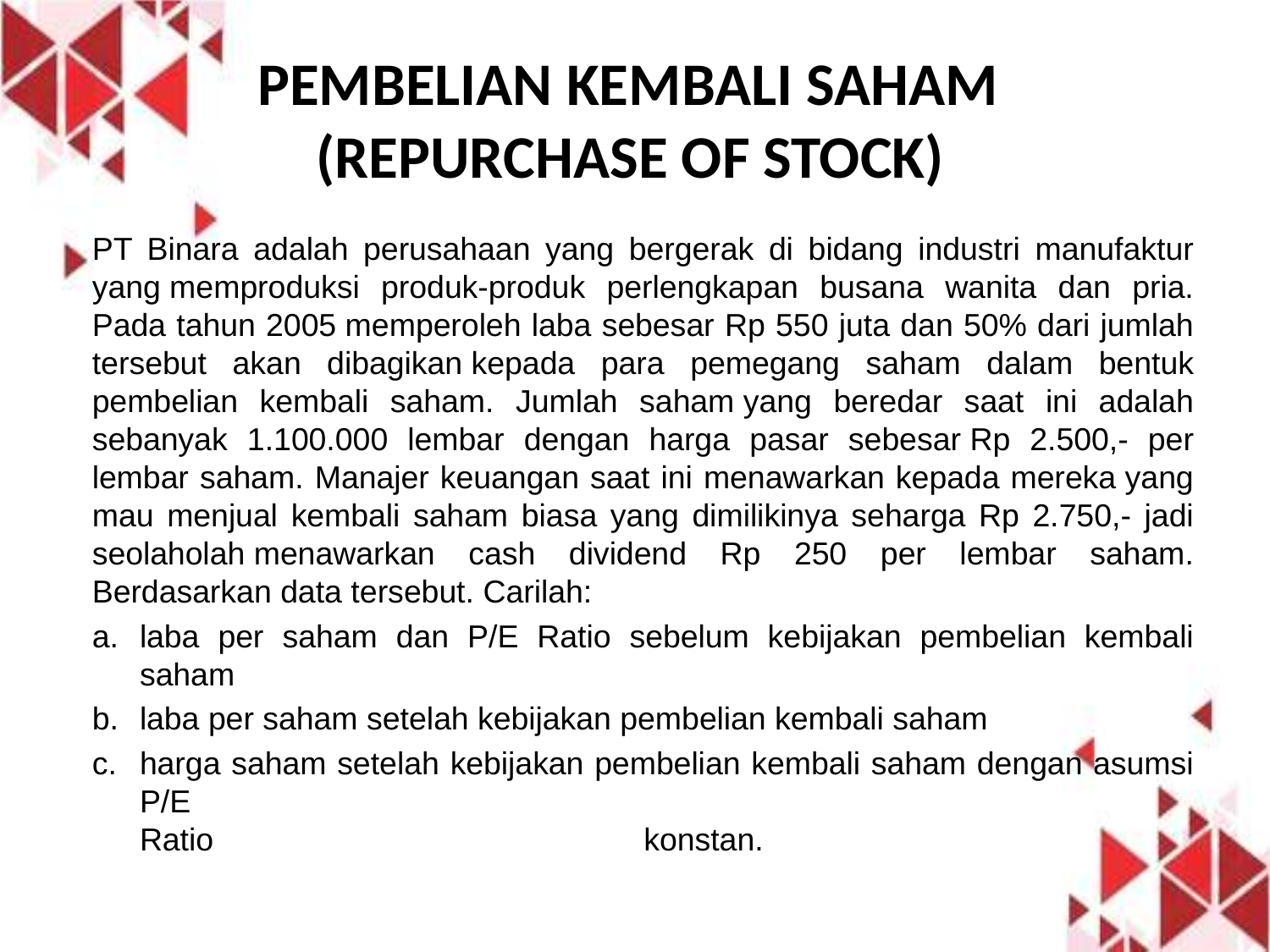

# PEMBELIAN KEMBALI SAHAM (REPURCHASE OF STOCK)
PT Binara adalah perusahaan yang bergerak di bidang industri manufaktur yang memproduksi produk-produk perlengkapan busana wanita dan pria. Pada tahun 2005 memperoleh laba sebesar Rp 550 juta dan 50% dari jumlah tersebut akan dibagikan kepada para pemegang saham dalam bentuk pembelian kembali saham. Jumlah saham yang beredar saat ini adalah sebanyak 1.100.000 lembar dengan harga pasar sebesar Rp 2.500,- per lembar saham. Manajer keuangan saat ini menawarkan kepada mereka yang mau menjual kembali saham biasa yang dimilikinya seharga Rp 2.750,- jadi seolaholah menawarkan cash dividend Rp 250 per lembar saham. Berdasarkan data tersebut. Carilah:
laba per saham dan P/E Ratio sebelum kebijakan pembelian kembali saham
laba per saham setelah kebijakan pembelian kembali saham
harga saham setelah kebijakan pembelian kembali saham dengan asumsi P/E      
Ratio konstan.